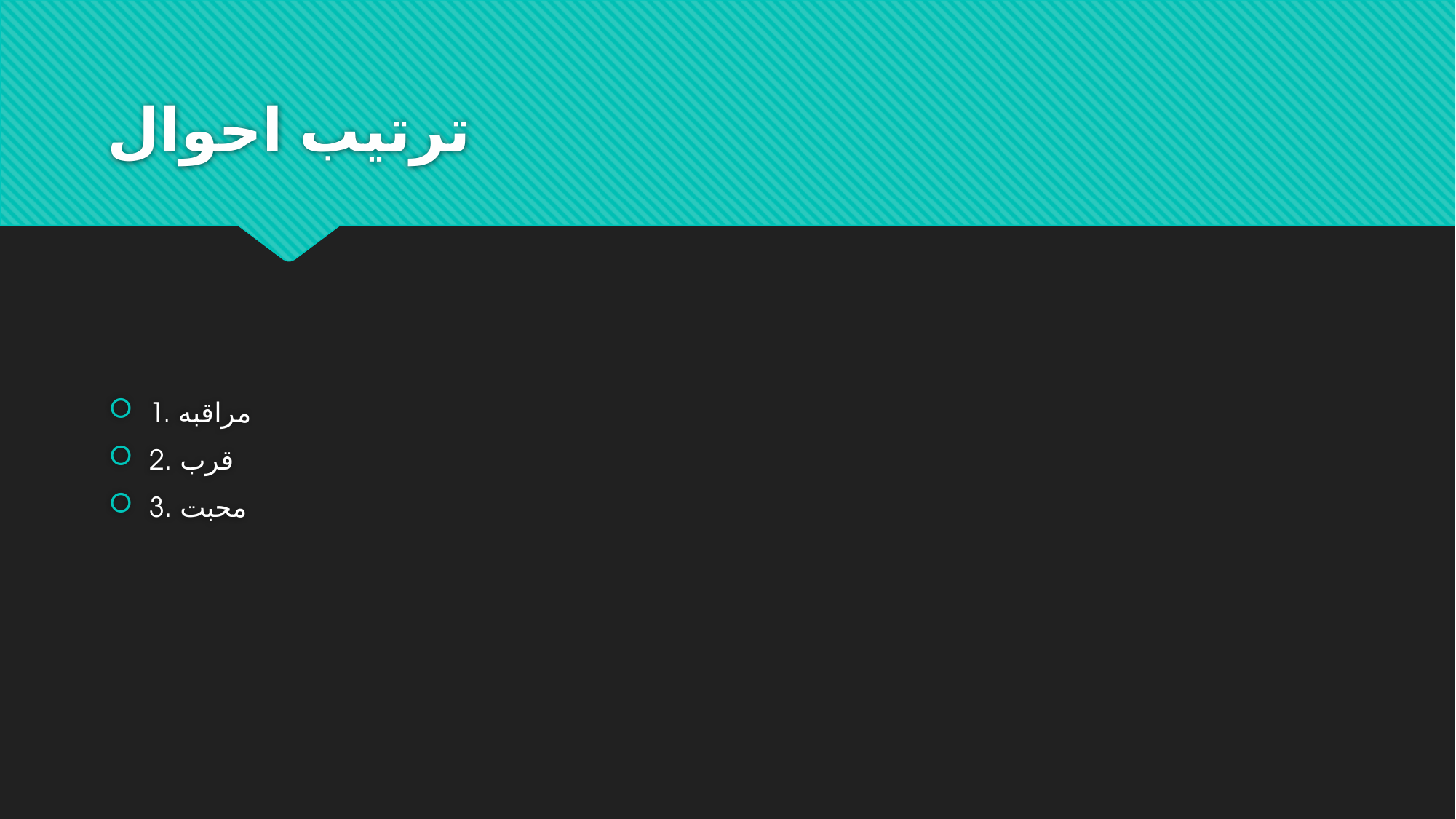

# ترتیب احوال
1. مراقبه
2. قرب
3. محبت